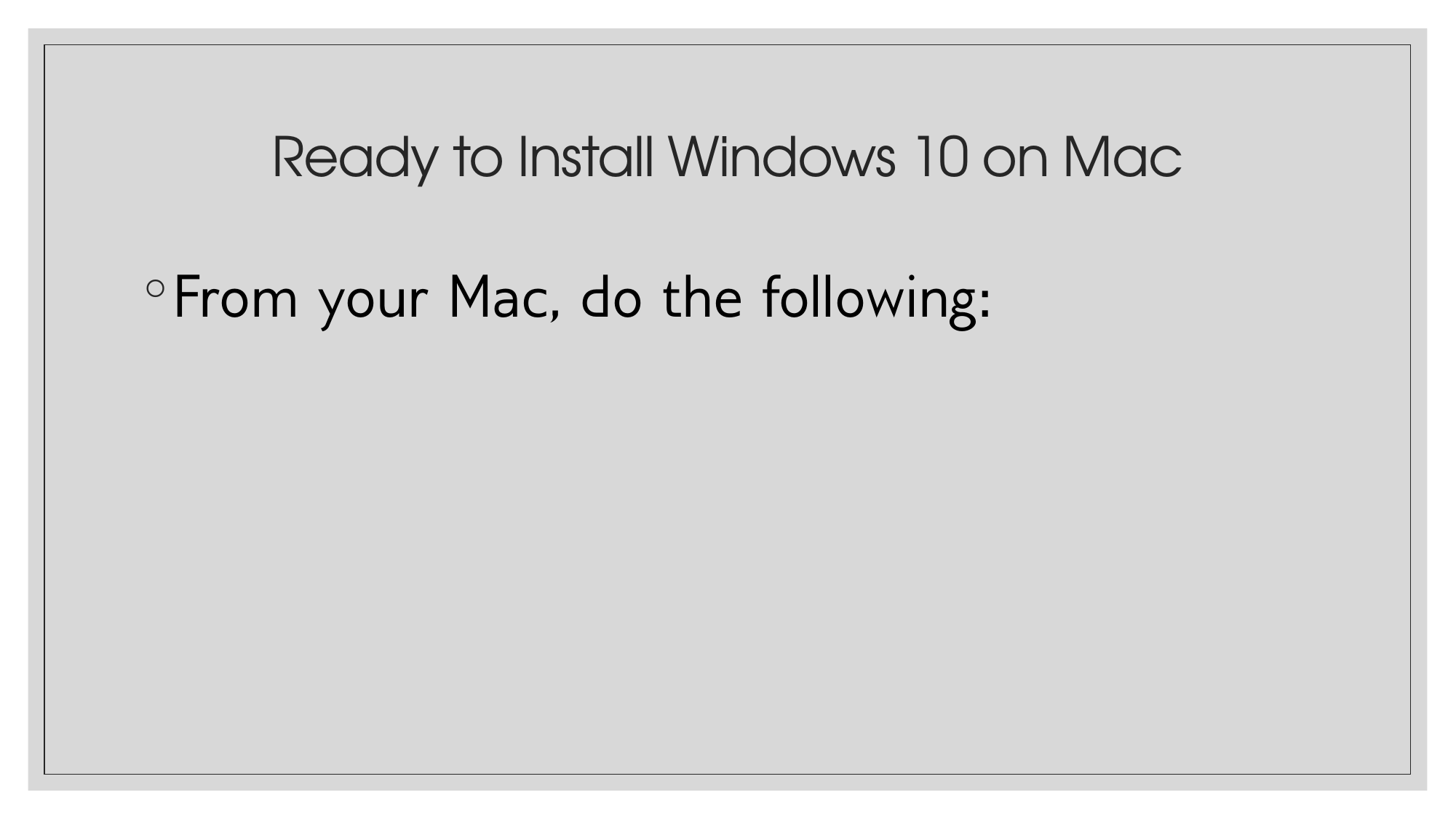

# Ready to Install Windows 10 on Mac
From your Mac, do the following: